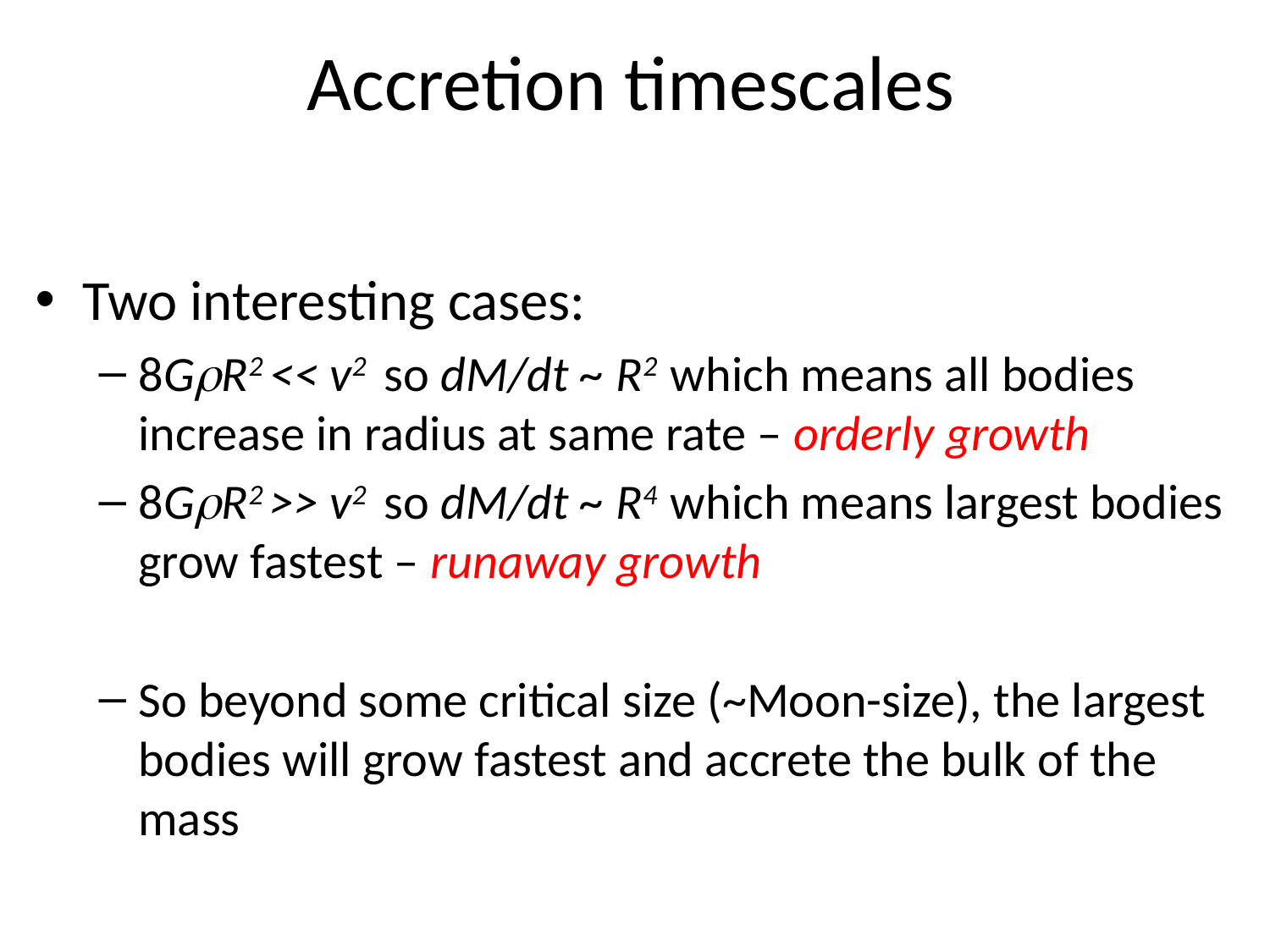

# Accretion timescales
Two interesting cases:
8GρR2 << v2  so dM/dt ~ R2  which means all bodies increase in radius at same rate – orderly growth
8GρR2 >> v2  so dM/dt ~ R4  which means largest bodies grow fastest – runaway growth

So beyond some critical size (~Moon-size), the largest bodies will grow fastest and accrete the bulk of the mass